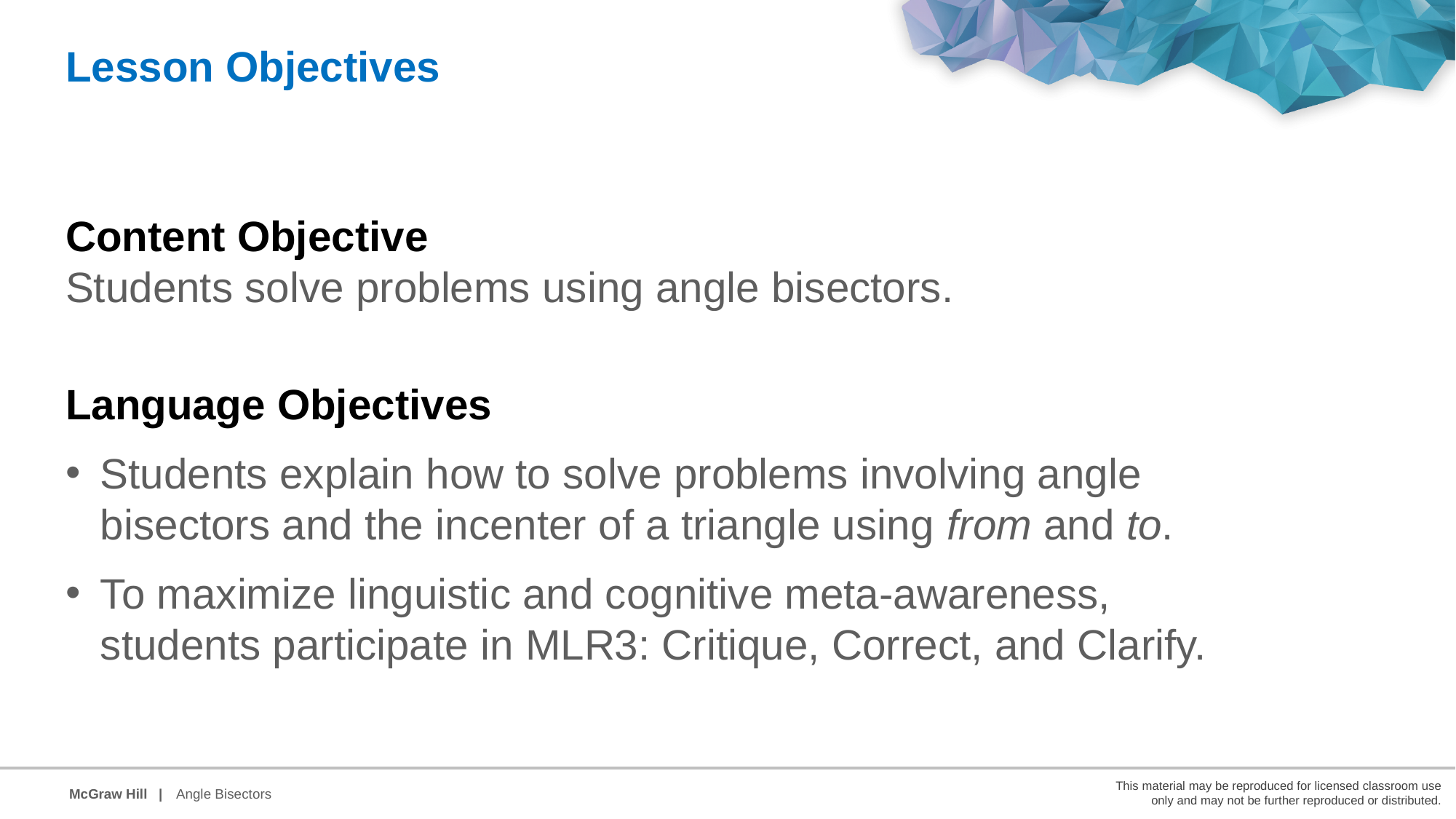

Lesson Objectives
Content Objective
Students solve problems using angle bisectors.
Language Objectives
Students explain how to solve problems involving angle bisectors and the incenter of a triangle using from and to.
To maximize linguistic and cognitive meta-awareness, students participate in MLR3: Critique, Correct, and Clarify.